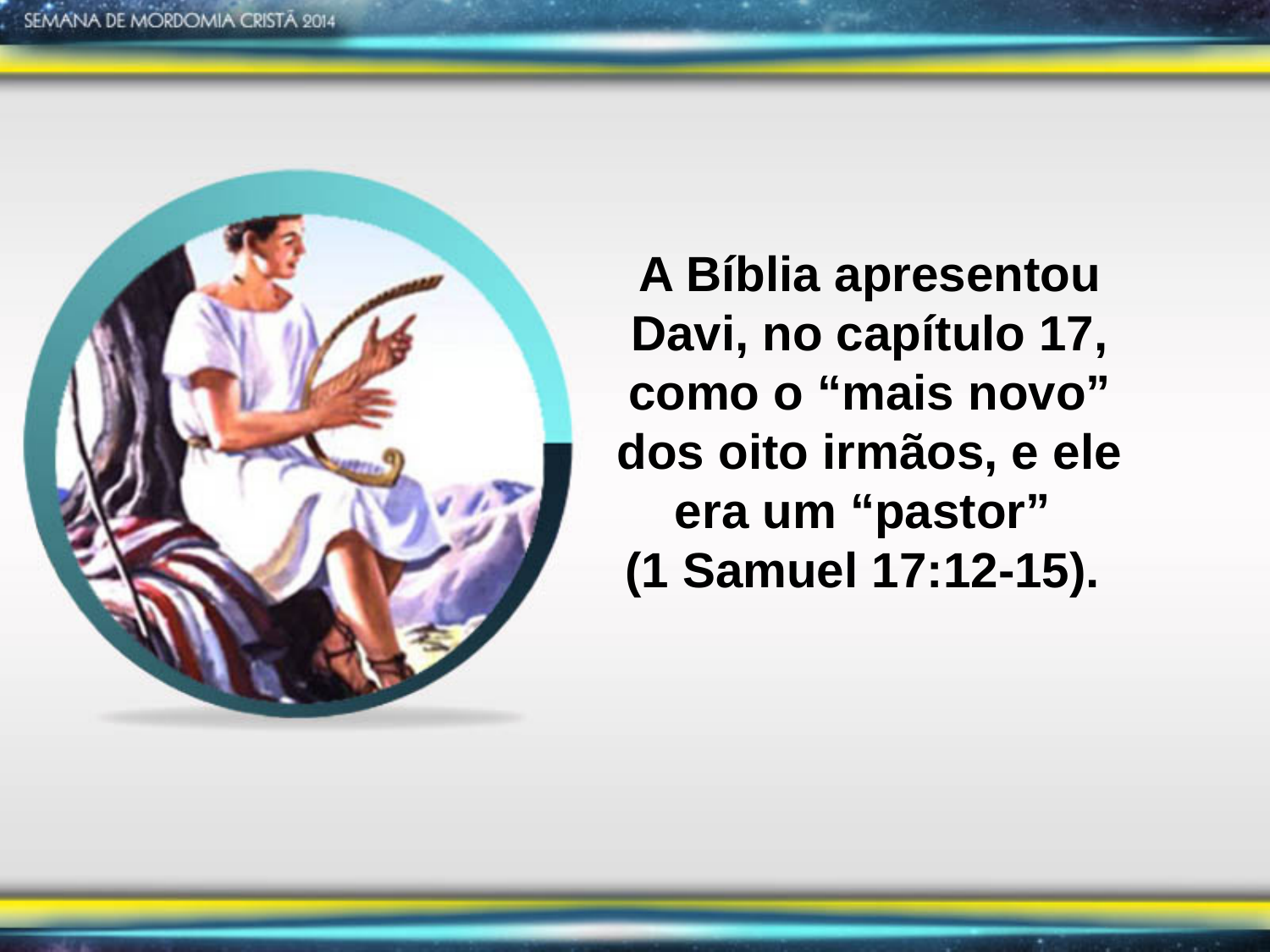

A Bíblia apresentou Davi, no capítulo 17, como o “mais novo” dos oito irmãos, e ele era um “pastor”
(1 Samuel 17:12-15).